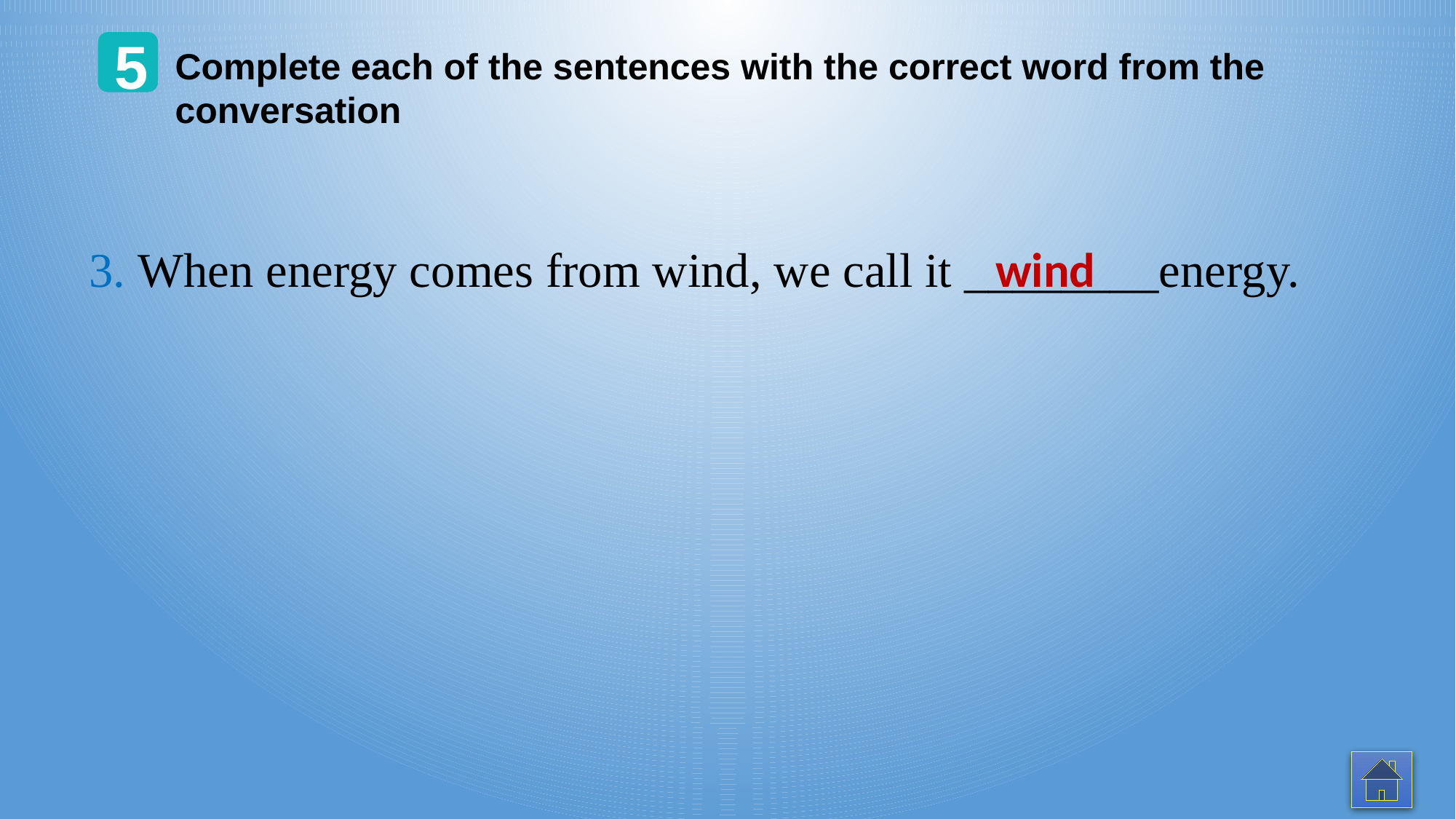

5

Complete each of the sentences with the correct word from the conversation
wind
3. When energy comes from wind, we call it ________energy.